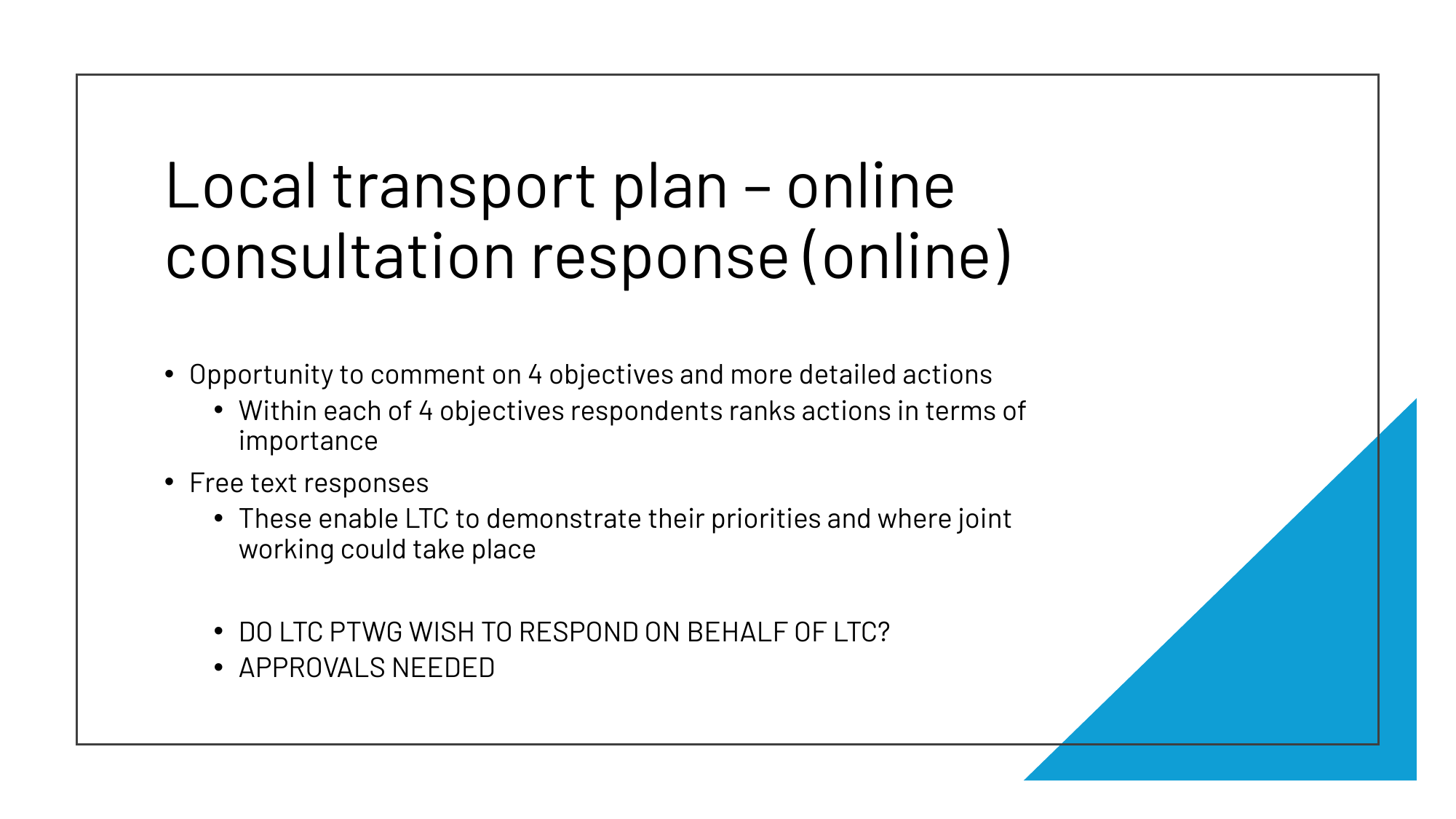

# Local transport plan – online consultation response (online)
Opportunity to comment on 4 objectives and more detailed actions
Within each of 4 objectives respondents ranks actions in terms of importance
Free text responses
These enable LTC to demonstrate their priorities and where joint working could take place

DO LTC PTWG WISH TO RESPOND ON BEHALF OF LTC?
APPROVALS NEEDED